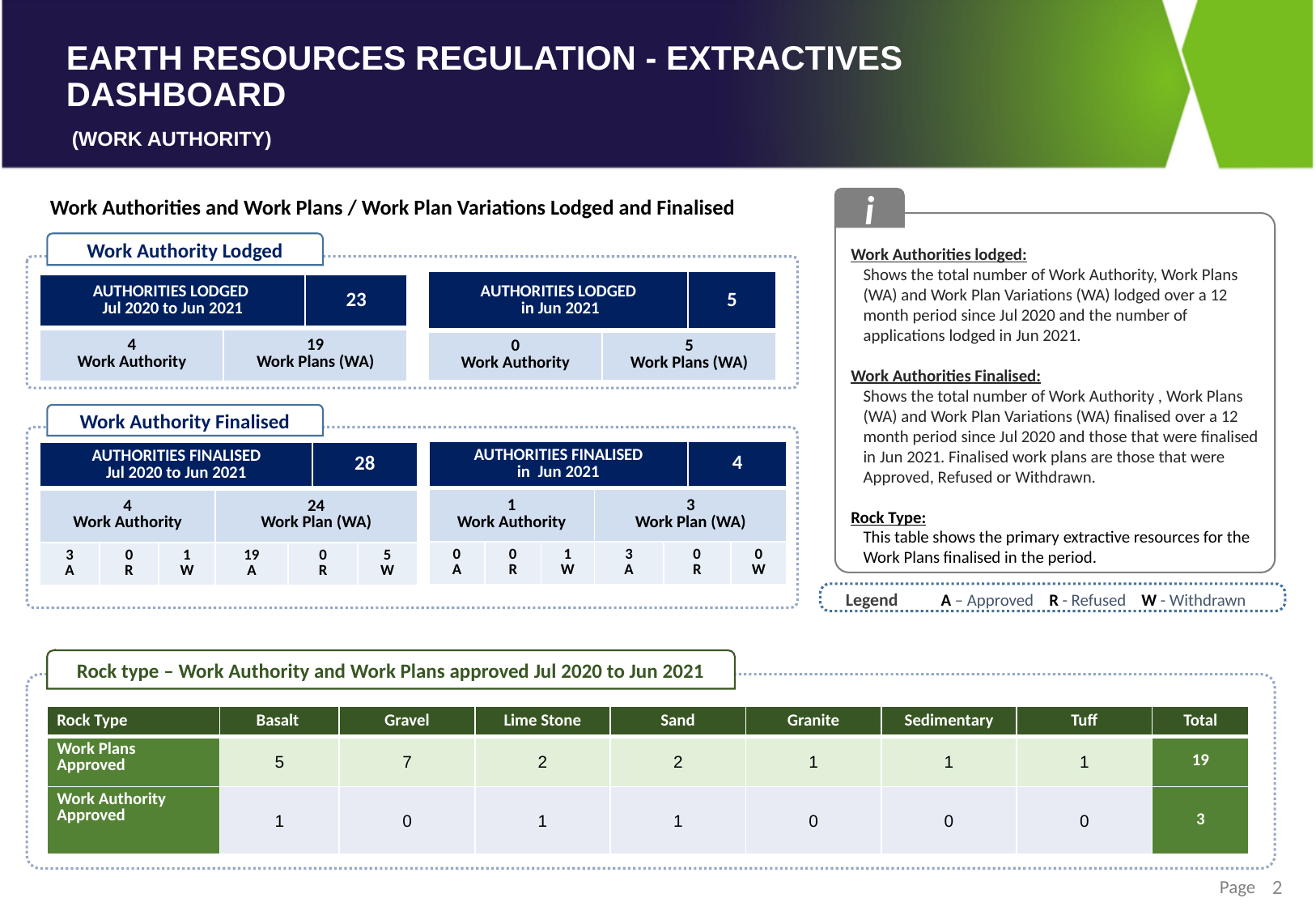

i

Work Authorities lodged:
Shows the total number of Work Authority, Work Plans (WA) and Work Plan Variations (WA) lodged over a 12 month period since Jul 2020 and the number of applications lodged in Jun 2021.

Work Authorities Finalised:
Shows the total number of Work Authority , Work Plans (WA) and Work Plan Variations (WA) finalised over a 12 month period since Jul 2020 and those that were finalised in Jun 2021. Finalised work plans are those that were Approved, Refused or Withdrawn.

Rock Type:
This table shows the primary extractive resources for the Work Plans finalised in the period.
Work Authorities and Work Plans / Work Plan Variations Lodged and Finalised
Work Authority Lodged

| AUTHORITIES LODGED in Jun 2021 |  | 5 |
| --- | --- | --- |
| 0 Work Authority | 5 Work Plans (WA) |  |
| AUTHORITIES LODGED Jul 2020 to Jun 2021 |  | 23 |
| --- | --- | --- |
| 4 Work Authority | 19 Work Plans (WA) |  |
Work Authority Finalised

| AUTHORITIES FINALISED in Jun 2021 |  |  |  |  | 4 |  |
| --- | --- | --- | --- | --- | --- | --- |
| 1 Work Authority |  |  | 3 Work Plan (WA) |  |  |  |
| 0 A | 0 R | 1 W | 3 A | 0 R |  | 0 W |
| AUTHORITIES FINALISED Jul 2020 to Jun 2021 |  |  |  |  | 28 |  |
| --- | --- | --- | --- | --- | --- | --- |
| 4 Work Authority |  |  | 24 Work Plan (WA) |  |  |  |
| 3 A | 0 R | 1 W | 19 A | 0 R |  | 5 W |
Legend
A – Approved    R - Refused    W - Withdrawn

Rock type – Work Authority and Work Plans approved Jul 2020 to Jun 2021

| Rock Type | Basalt | Gravel | Lime Stone | Sand | Granite | Sedimentary | Tuff | Total |
| --- | --- | --- | --- | --- | --- | --- | --- | --- |
| Work Plans Approved | 5 | 7 | 2 | 2 | 1 | 1 | 1 | 19 |
| Work Authority Approved | 1 | 0 | 1 | 1 | 0 | 0 | 0 | 3 |
2